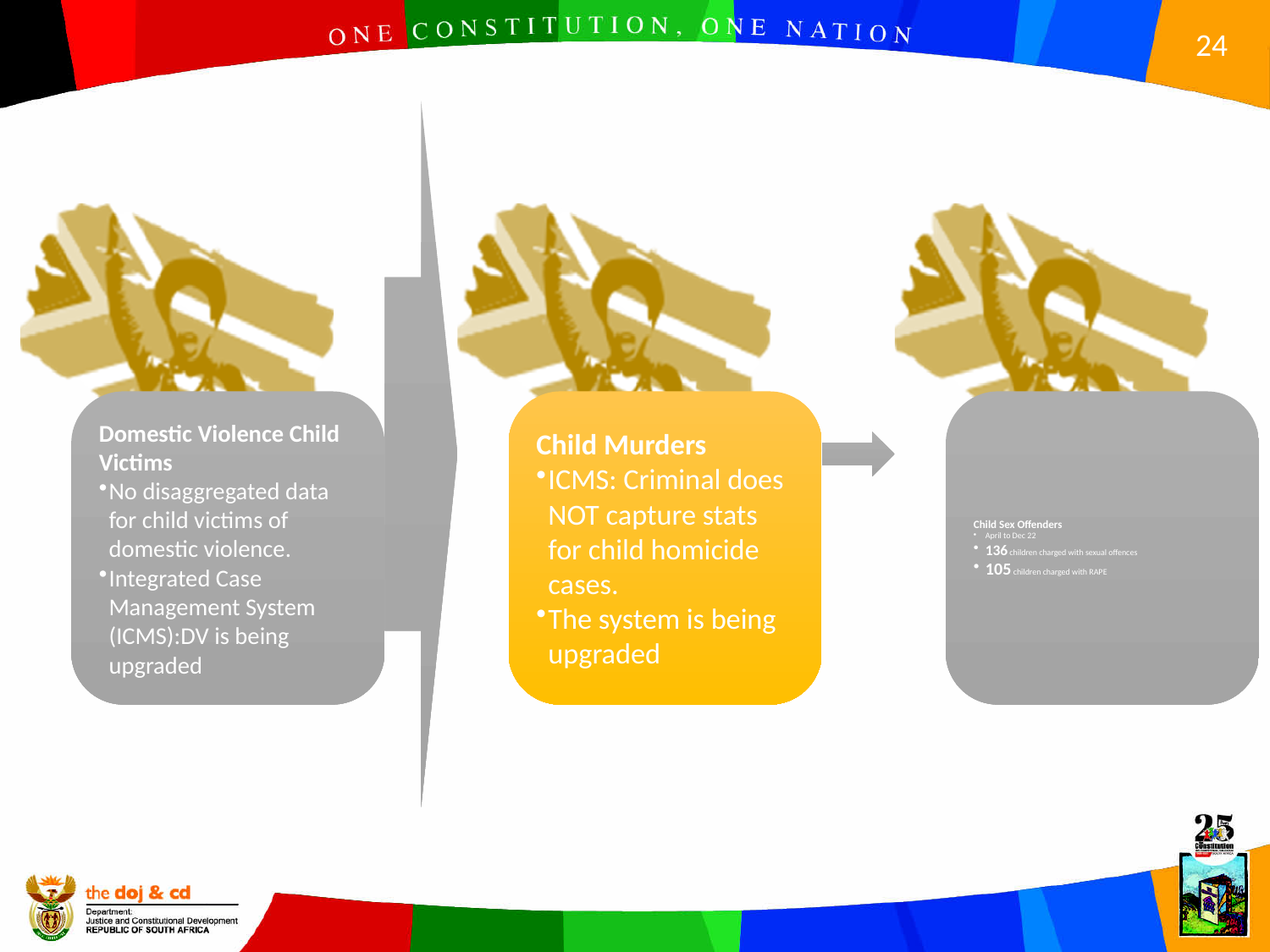

Domestic Violence Child Victims
No disaggregated data for child victims of domestic violence.
Integrated Case Management System (ICMS):DV is being upgraded
Child Murders
ICMS: Criminal does NOT capture stats for child homicide cases.
The system is being upgraded
Child Sex Offenders
April to Dec 22
136 children charged with sexual offences
105 children charged with RAPE